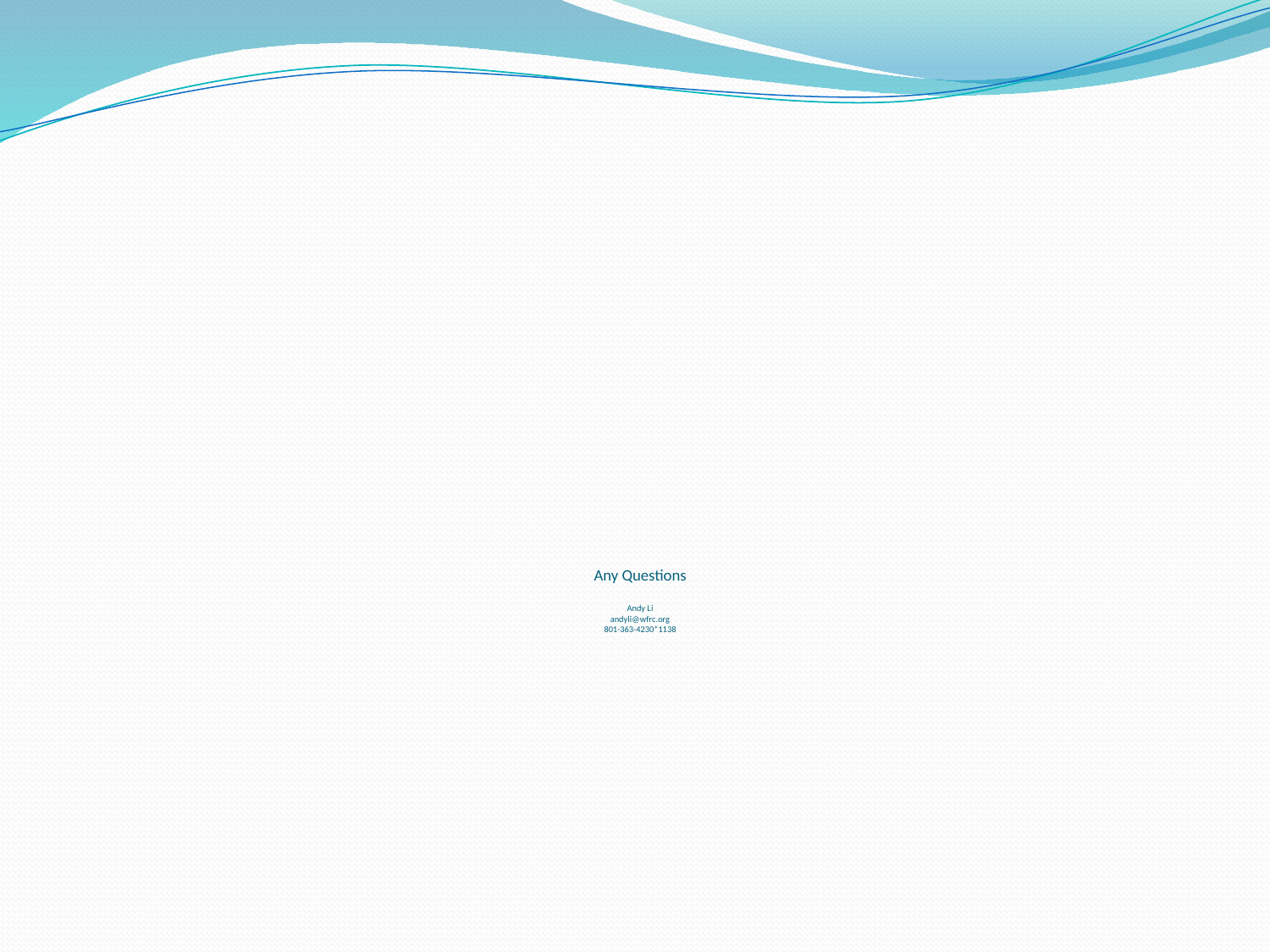

# Any Questions Andy Li andyli@wfrc.org 801-363-4230*1138